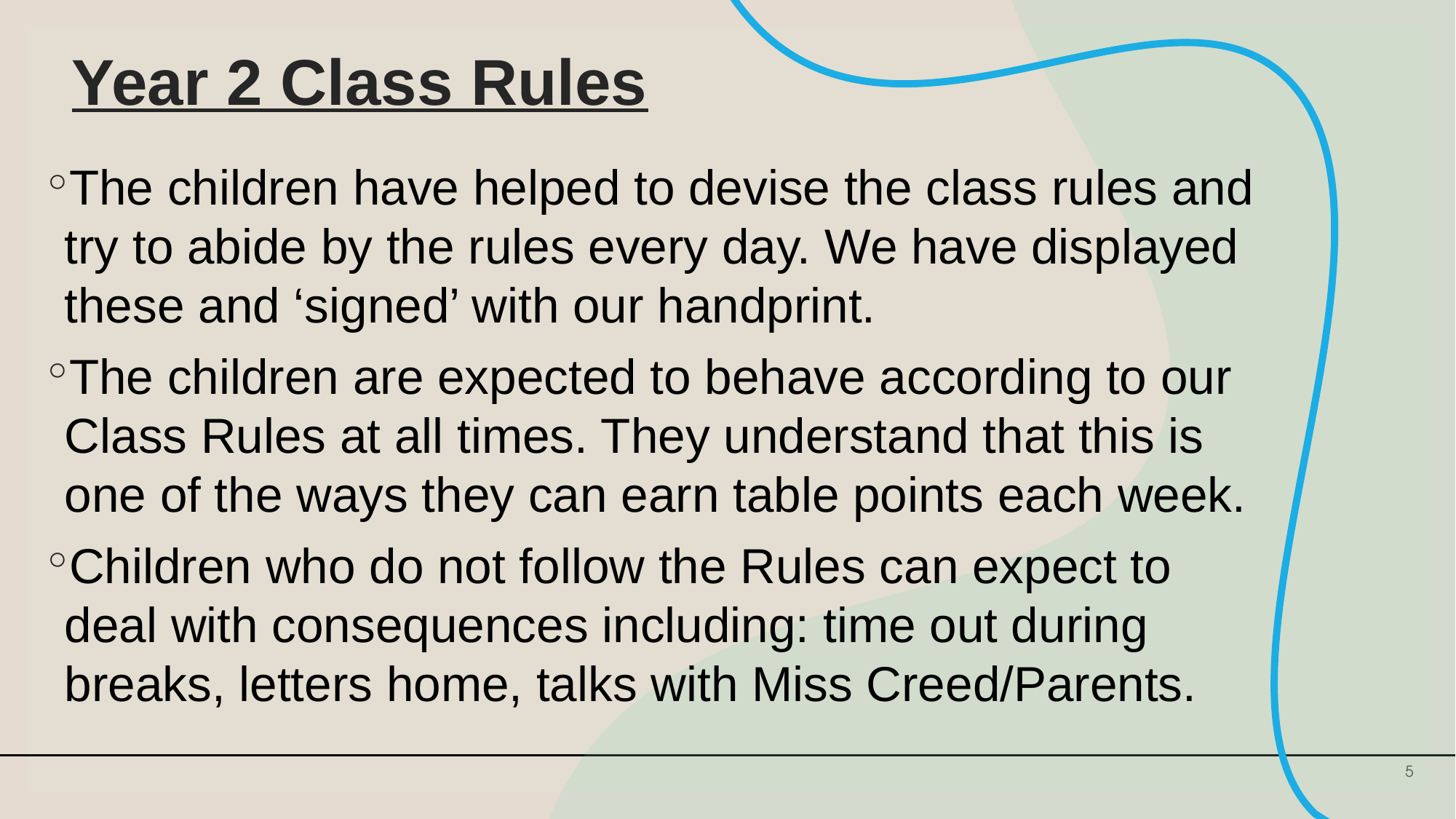

# Year 2 Class Rules
The children have helped to devise the class rules and try to abide by the rules every day. We have displayed these and ‘signed’ with our handprint.
The children are expected to behave according to our Class Rules at all times. They understand that this is one of the ways they can earn table points each week.
Children who do not follow the Rules can expect to deal with consequences including: time out during breaks, letters home, talks with Miss Creed/Parents.

5